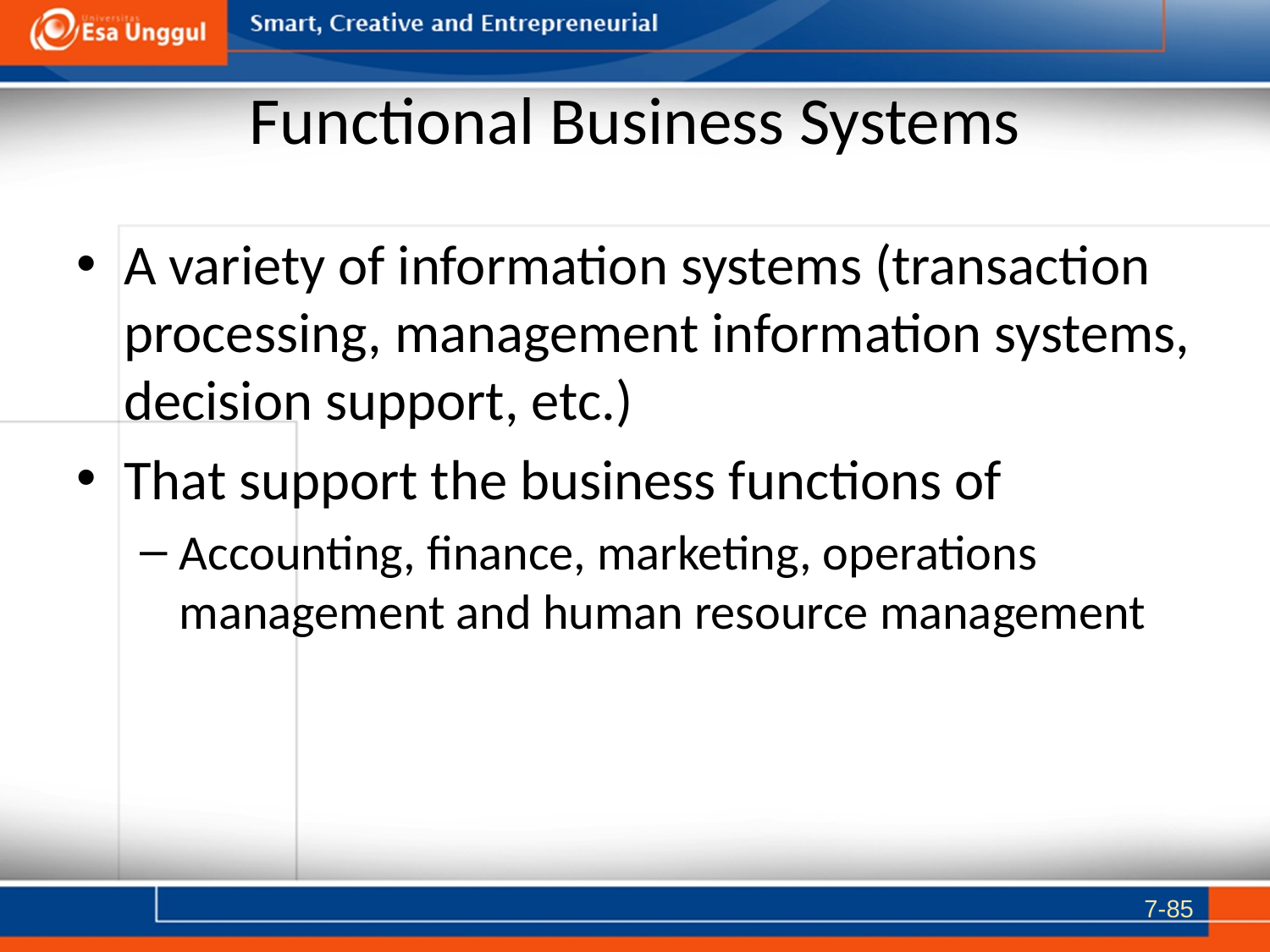

# Functional Business Systems
A variety of information systems (transaction processing, management information systems, decision support, etc.)
That support the business functions of
Accounting, finance, marketing, operations management and human resource management
7-85